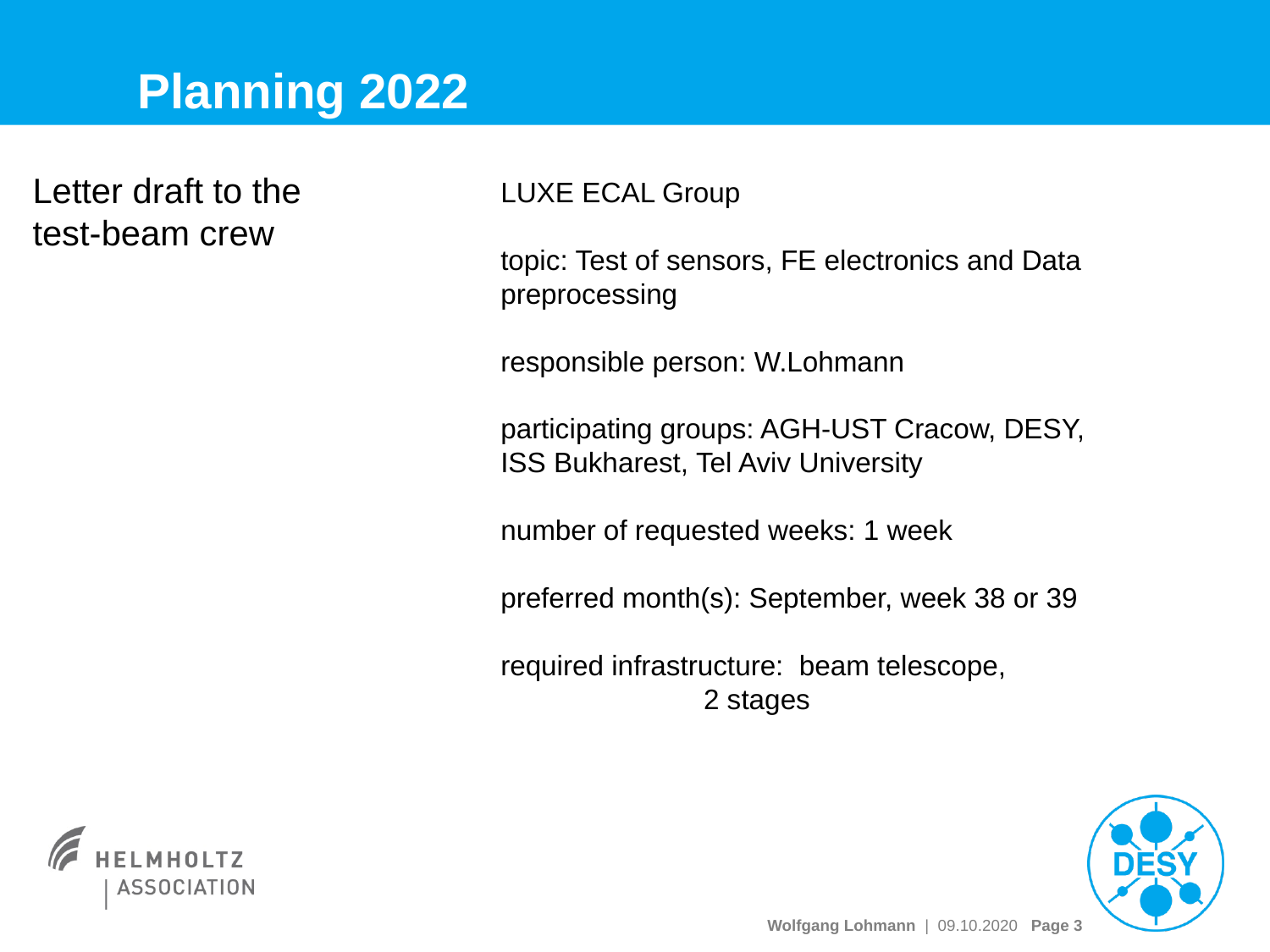

# Planning 2022
Letter draft to the
test-beam crew
LUXE ECAL Group
topic: Test of sensors, FE electronics and Data preprocessing
responsible person: W.Lohmann
participating groups: AGH-UST Cracow, DESY, ISS Bukharest, Tel Aviv University
number of requested weeks: 1 week
preferred month(s): September, week 38 or 39
required infrastructure:  beam telescope,
                          2 stages